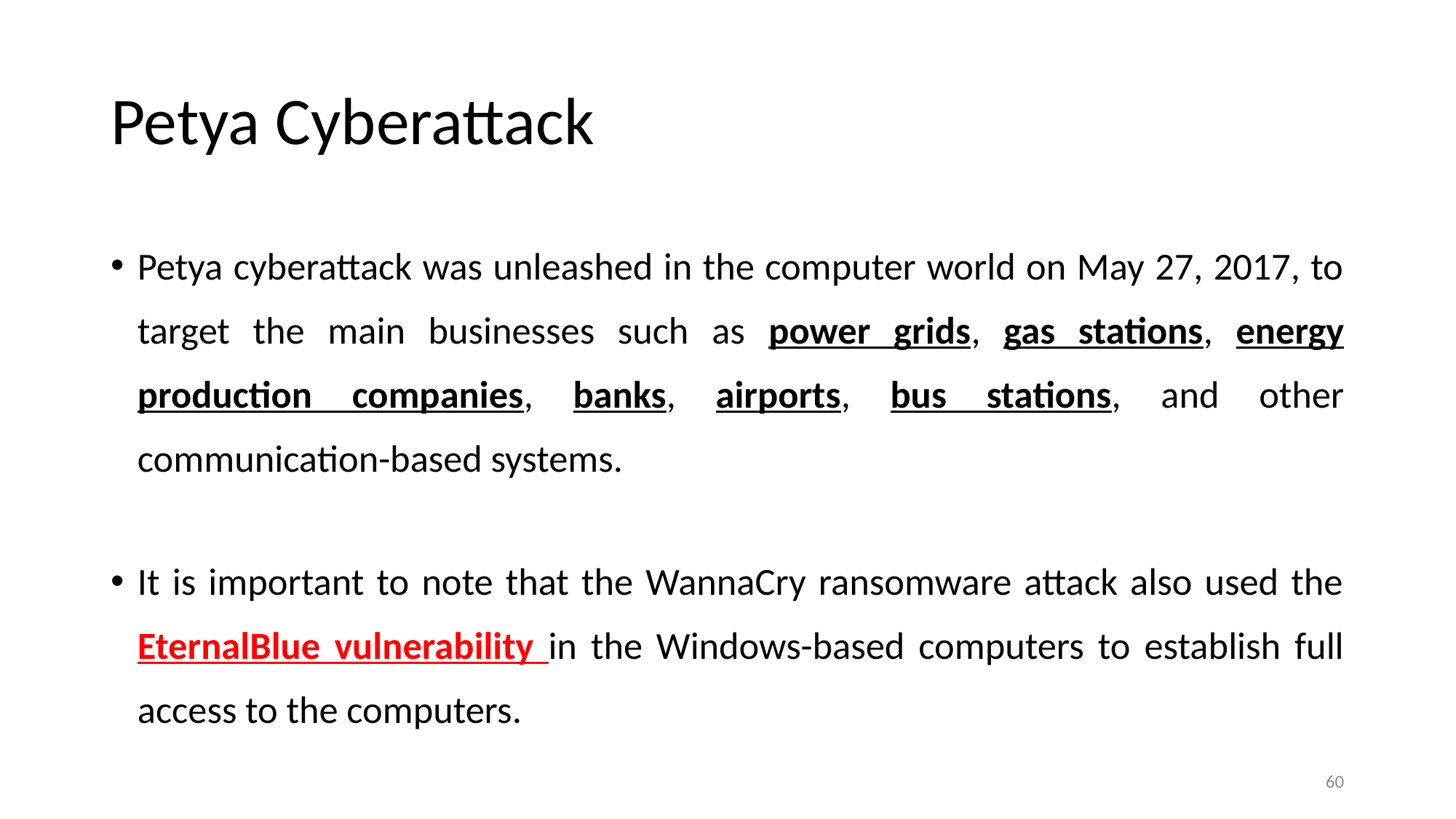

# Petya Cyberattack
Petya cyberattack was unleashed in the computer world on May 27, 2017, to target the main businesses such as power grids, gas stations, energy production companies, banks, airports, bus stations, and other communication-based systems.

It is important to note that the WannaCry ransomware attack also used the EternalBlue vulnerability in the Windows-based computers to establish full access to the computers.

60